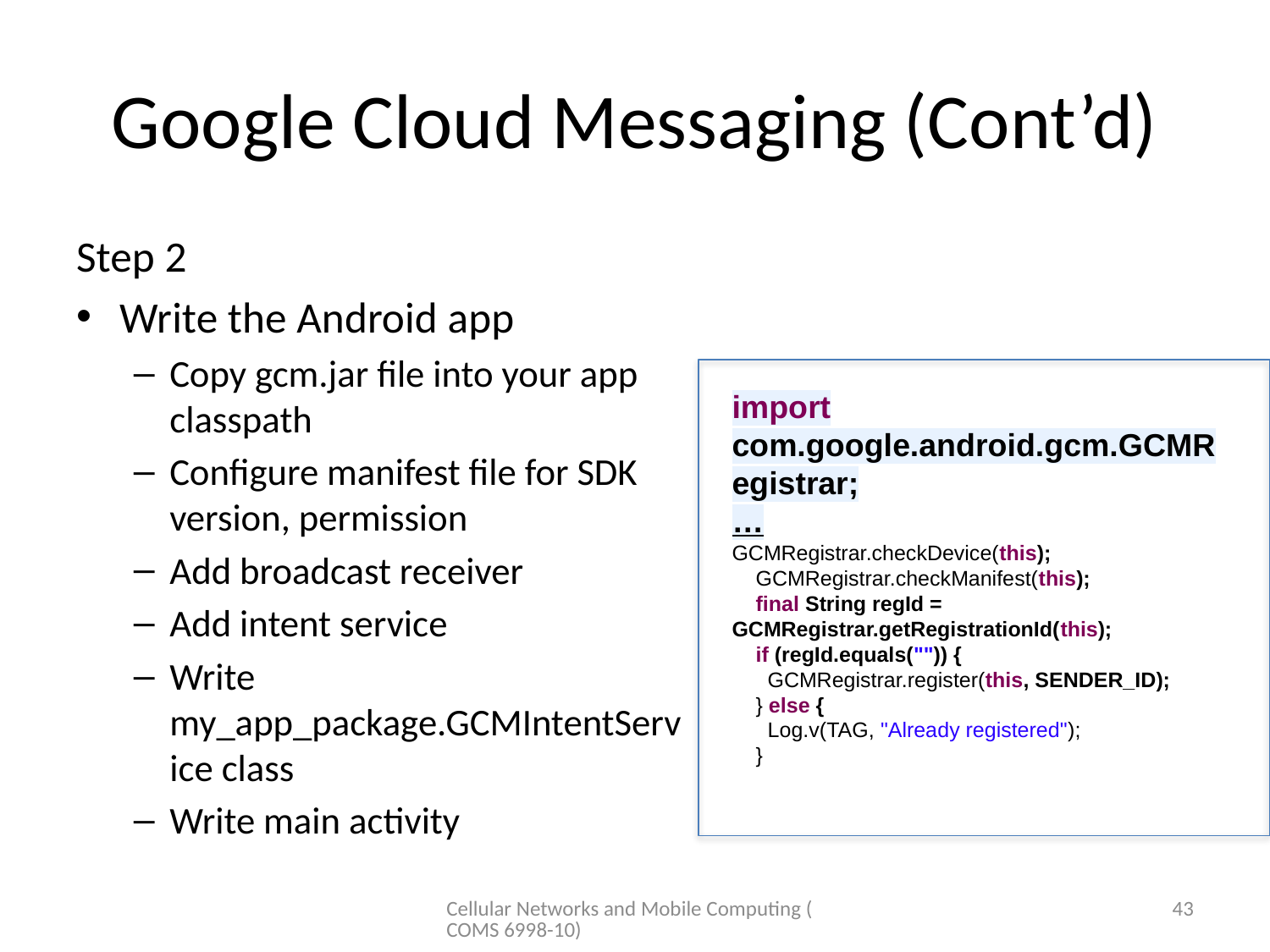

# Google Cloud Messaging (Cont’d)
Step 2
Write the Android app
Copy gcm.jar file into your app classpath
Configure manifest file for SDK version, permission
Add broadcast receiver
Add intent service
Write my_app_package.GCMIntentService class
Write main activity

import com.google.android.gcm.GCMRegistrar;
…
GCMRegistrar.checkDevice(this);
    GCMRegistrar.checkManifest(this);
    final String regId = GCMRegistrar.getRegistrationId(this);
    if (regId.equals("")) {
      GCMRegistrar.register(this, SENDER_ID);
    } else {
      Log.v(TAG, "Already registered");
    }
Cellular Networks and Mobile Computing (COMS 6998-10)
43